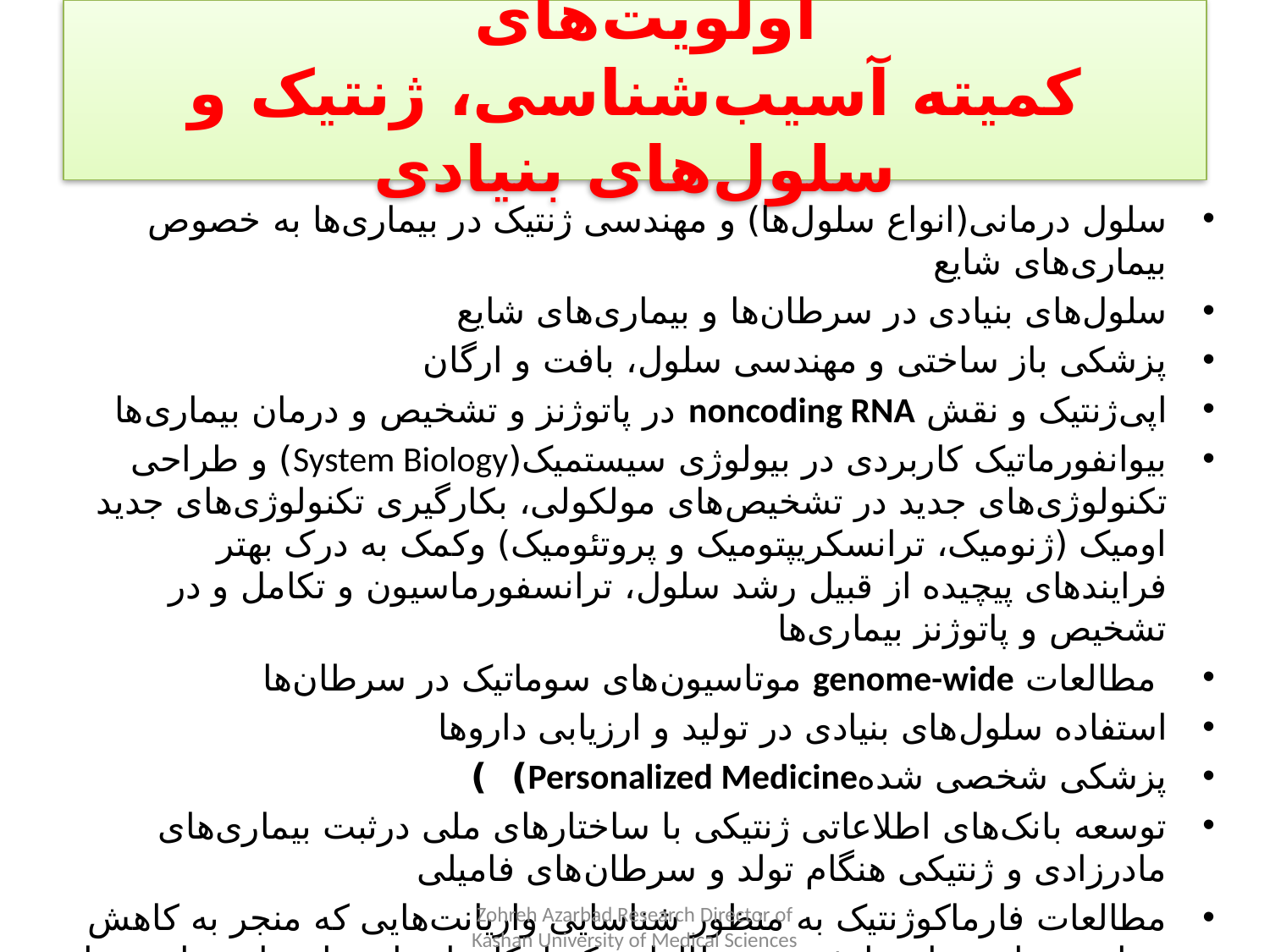

# اولویت‌های کمیته آسیب‌شناسی، ژنتیک و سلول‌های بنیادی
سلول درمانی(انواع سلول‌ها) و مهندسی ژنتیک در بیماری‌ها به خصوص بیماری‌های شایع
سلول‌های بنیادی در سرطان‌ها و بیماری‌های شایع
پزشکی باز ساختی و مهندسی سلول، بافت و ارگان
اپی‌ژنتیک و نقش noncoding RNA در پاتوژنز و تشخیص و درمان بیماری‌ها
بیوانفورماتیک کاربردی در بیولوژی سیستمیک(System Biology) و طراحی تکنولوژی‌های جدید در تشخیص‌های مولکولی، بکارگیری تکنولوژی‌های جدید اومیک (ژنومیک، ترانسکریپتومیک و پروتئومیک) وکمک به درک بهتر فرایندهای پیچیده از قبیل رشد سلول، ترانسفورماسیون و تکامل و در تشخیص و پاتوژنز بیماری‌ها
‌ مطالعات genome-wide موتاسیون‌های سوماتیک در سرطان‌ها
استفاده سلول‌های بنیادی در تولید و ارزیابی داروها
پزشکی شخصی شدهPersonalized Medicine)  )
توسعه بانک‌های اطلاعاتی ژنتیکی با ساختارهای ملی درثبت بیماری‌های مادرزادی و ژنتیکی هنگام تولد و سرطان‌های فامیلی
مطالعات فارماکوژنتیک به منظور شناسایی واریانت‌هایی که منجر به کاهش عوارض جانبی داروها شده و مطالعاتی که امکان انتخاب داروهای مناسب با دوز مناسب برای هر بیمار (به طور اختصاصی) را فراهم می‌آورد

Zohreh Azarbad Research Director of Kashan University of Medical Sciences